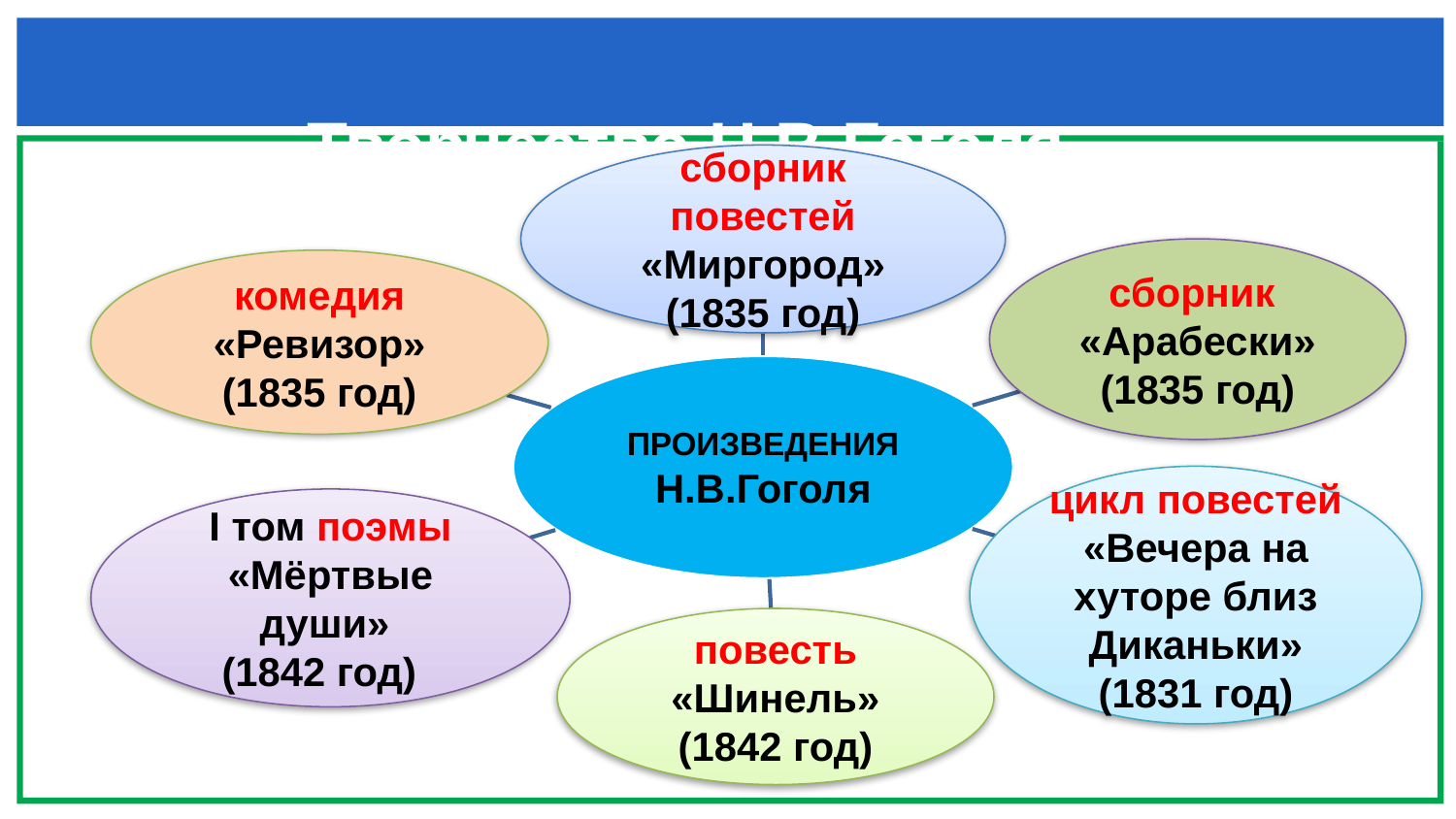

# Творчество Н.В.Гоголя
ПРОИЗВЕДЕНИЯ
Н.В.Гоголя

сборник повестей
«Миргород» (1835 год)

сборник  «Арабески»
(1835 год)

цикл повестей «Вечера на хуторе близ Диканьки» (1831 год)

комедия «Ревизор» (1835 год)

I том поэмы «Мёртвые души»
(1842 год)

повесть
«Шинель»
(1842 год)